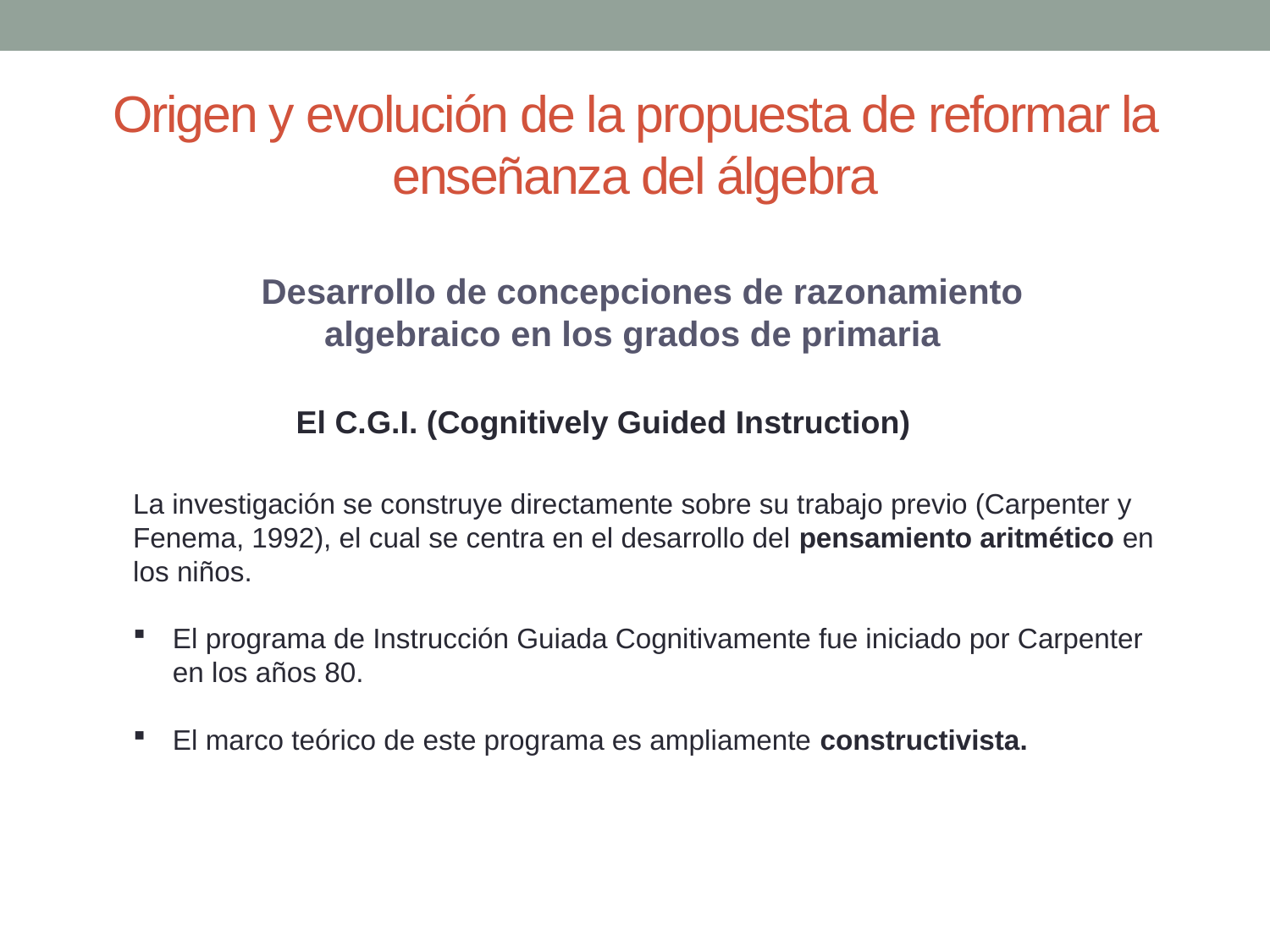

# Origen y evolución de la propuesta de reformar la enseñanza del álgebra
Desarrollo de concepciones de razonamiento algebraico en los grados de primaria
El C.G.I. (Cognitively Guided Instruction)
La investigación se construye directamente sobre su trabajo previo (Carpenter y Fenema, 1992), el cual se centra en el desarrollo del pensamiento aritmético en los niños.

El programa de Instrucción Guiada Cognitivamente fue iniciado por Carpenter en los años 80.

El marco teórico de este programa es ampliamente constructivista.